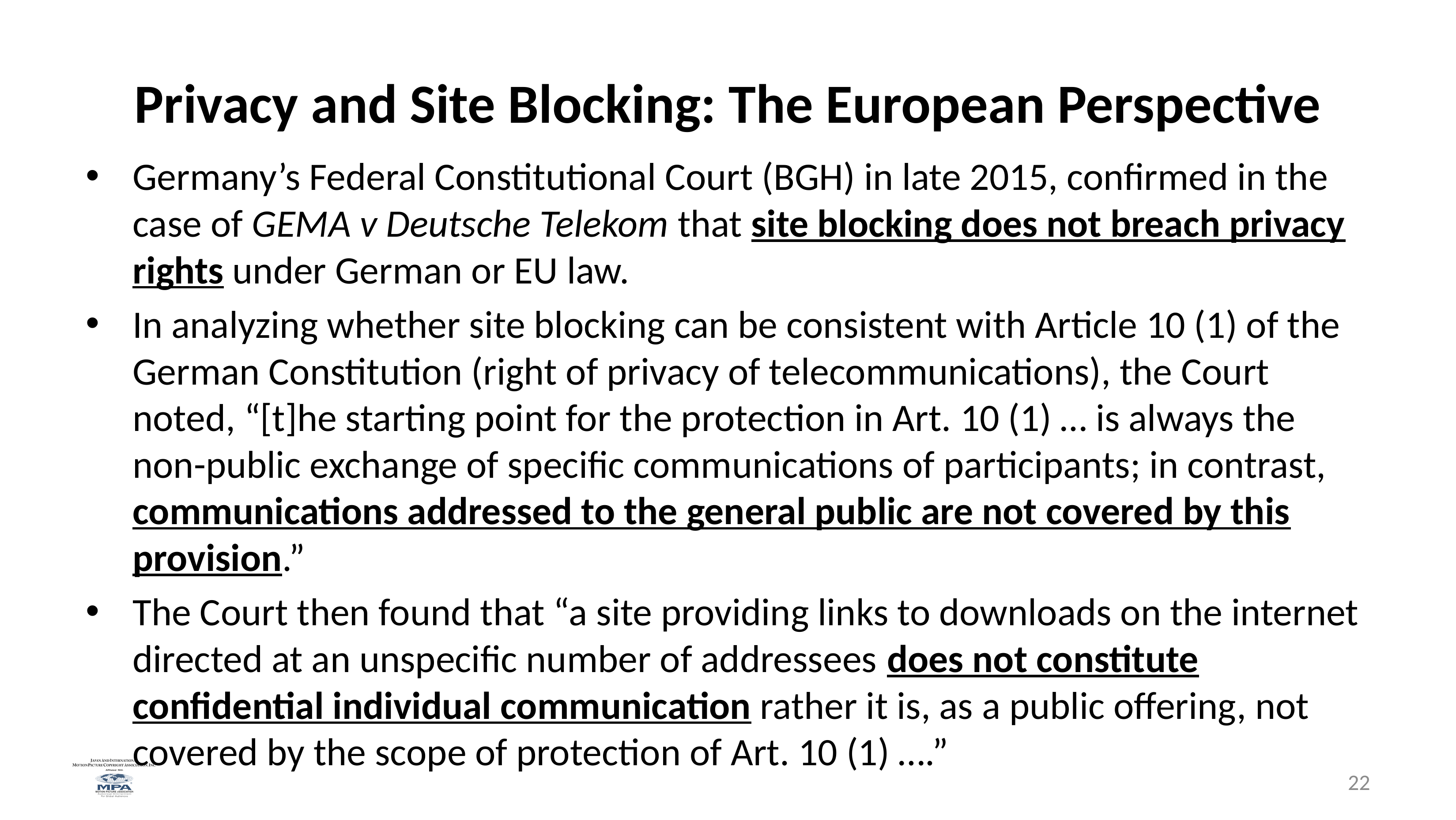

# Privacy and Site Blocking: The European Perspective
Germany’s Federal Constitutional Court (BGH) in late 2015, confirmed in the case of GEMA v Deutsche Telekom that site blocking does not breach privacy rights under German or EU law.
In analyzing whether site blocking can be consistent with Article 10 (1) of the German Constitution (right of privacy of telecommunications), the Court noted, “[t]he starting point for the protection in Art. 10 (1) … is always the non-public exchange of specific communications of participants; in contrast, communications addressed to the general public are not covered by this provision.”
The Court then found that “a site providing links to downloads on the internet directed at an unspecific number of addressees does not constitute confidential individual communication rather it is, as a public offering, not covered by the scope of protection of Art. 10 (1) ….”

22